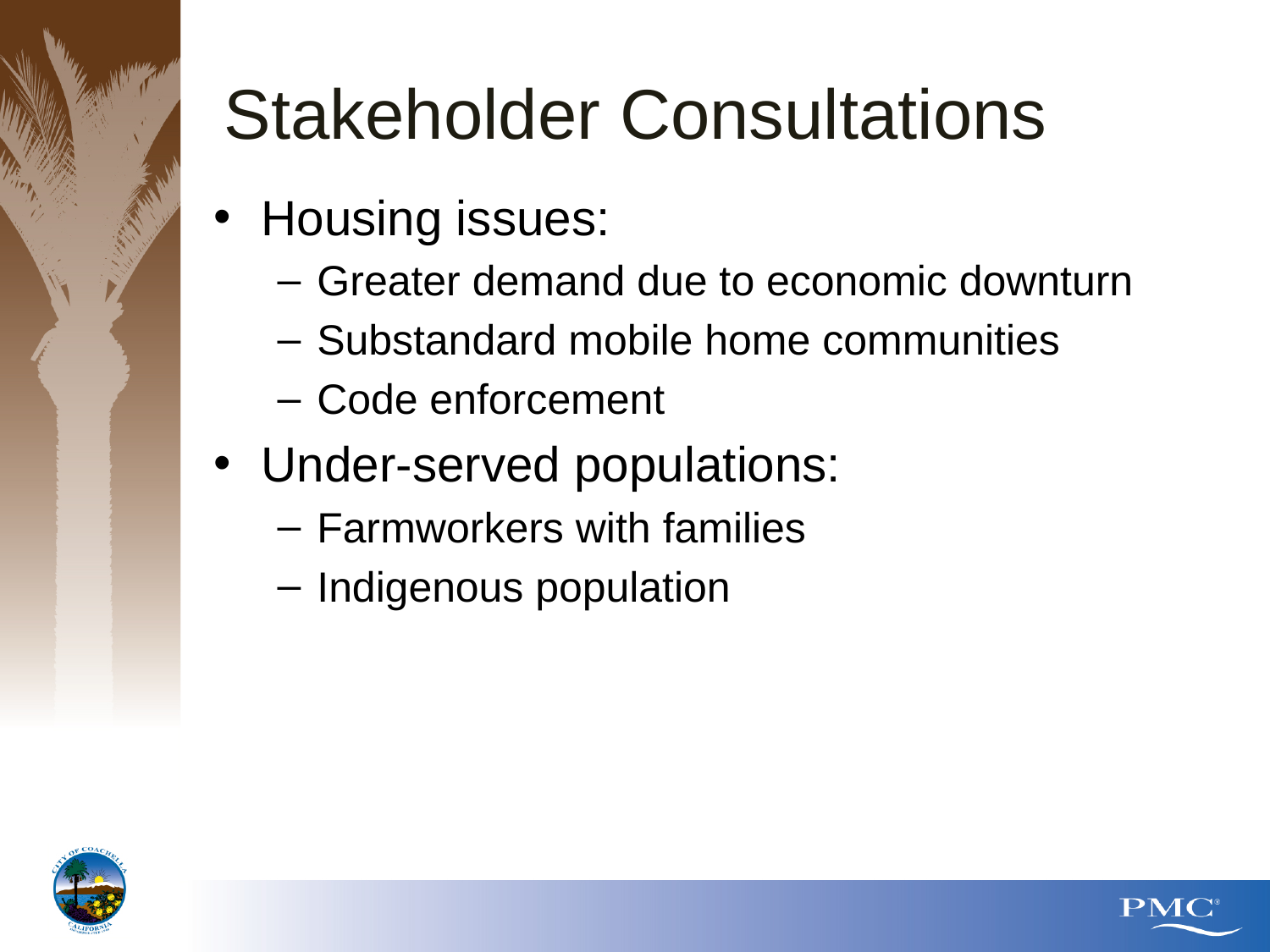

Stakeholder Consultations
Housing issues:
Greater demand due to economic downturn
Substandard mobile home communities
Code enforcement
Under-served populations:
Farmworkers with families
Indigenous population